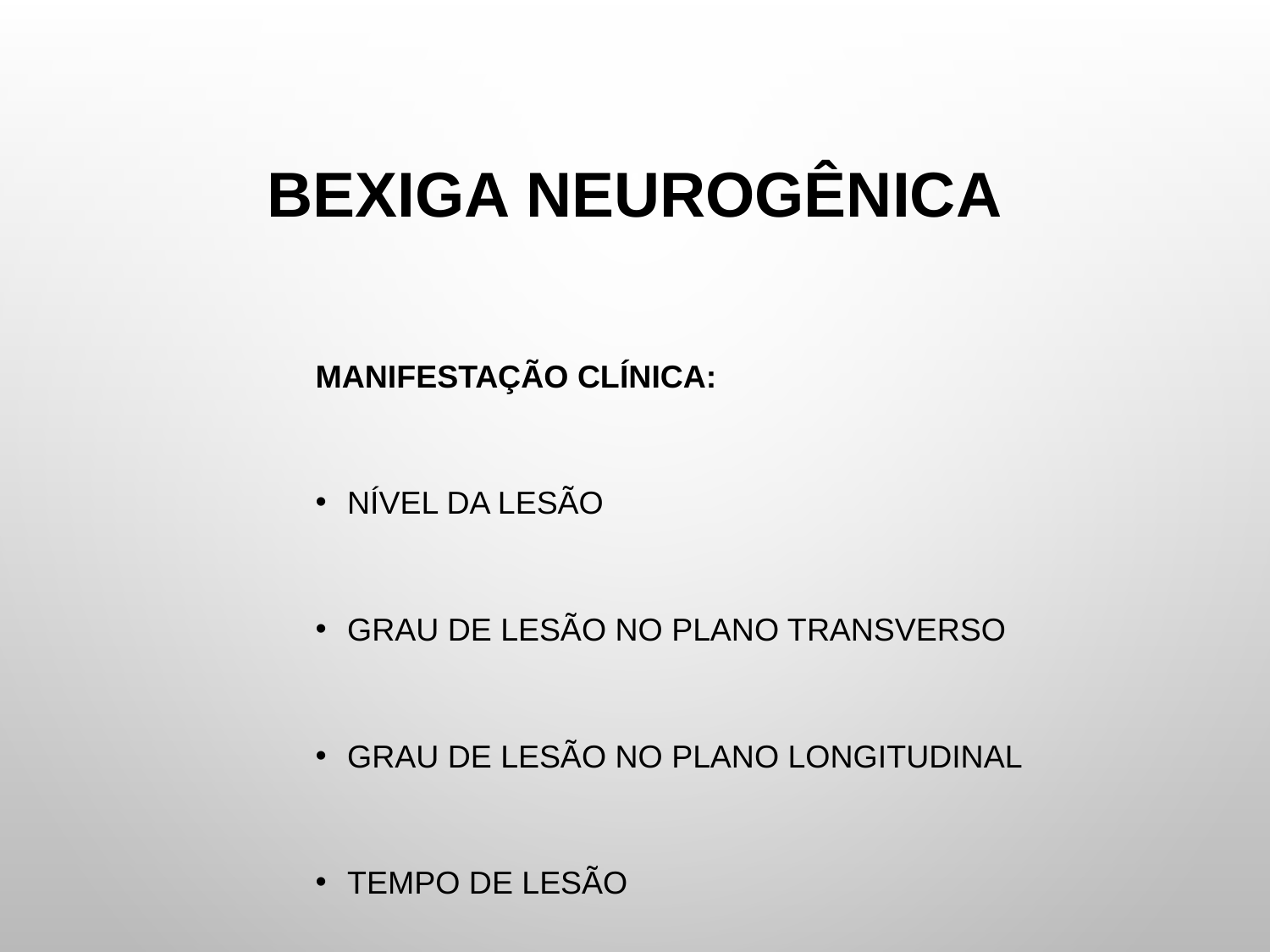

# BEXIGA NEUROGÊNICA
MANIFESTAÇÃO CLÍNICA:

Nível da lesão

Grau de lesão no plano transverso

Grau de lesão no plano longitudinal

Tempo de lesão